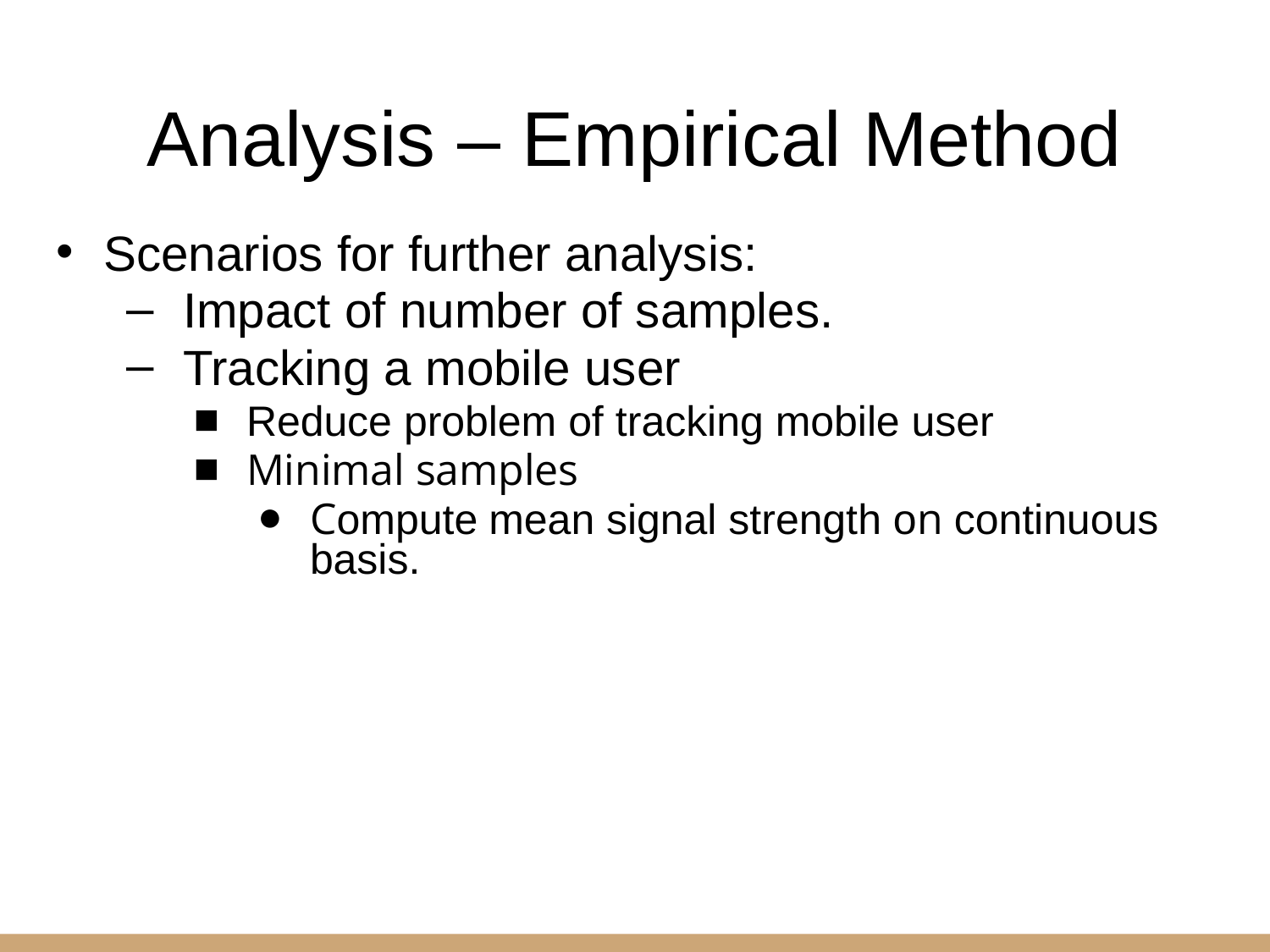

# Analysis – Empirical Method
Scenarios for further analysis:
Impact of number of samples.
Tracking a mobile user
Reduce problem of tracking mobile user
Minimal samples
Compute mean signal strength on continuous basis.